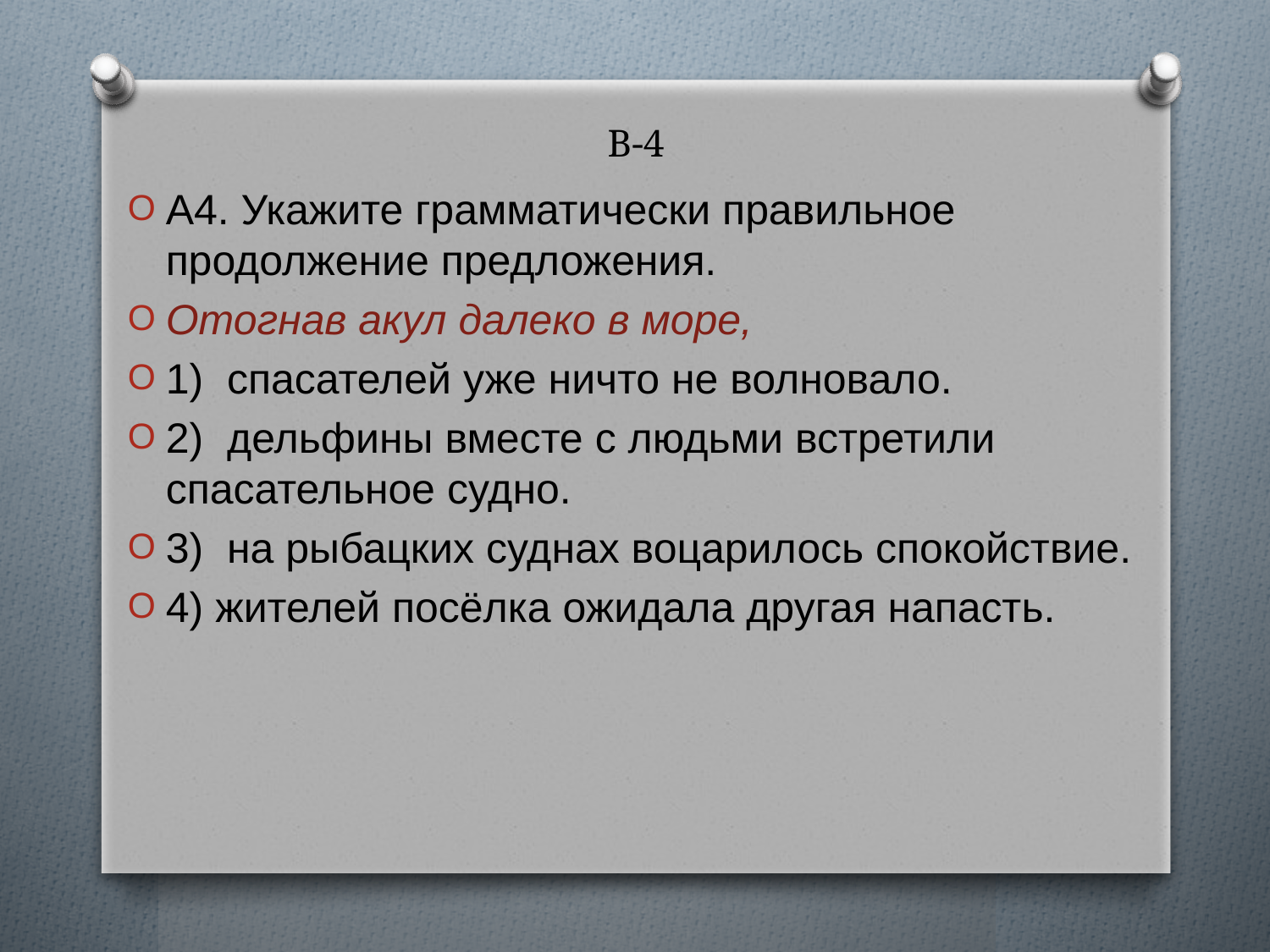

# В-4
А4. Укажите грамматически правильное продолжение пред­ложения.
Отогнав акул далеко в море,
1)  спасателей уже ничто не волновало.
2)  дельфины вместе с людьми встретили спасательное судно.
3)  на рыбацких суднах воцарилось спокойствие.
4) жителей посёлка ожидала другая напасть.